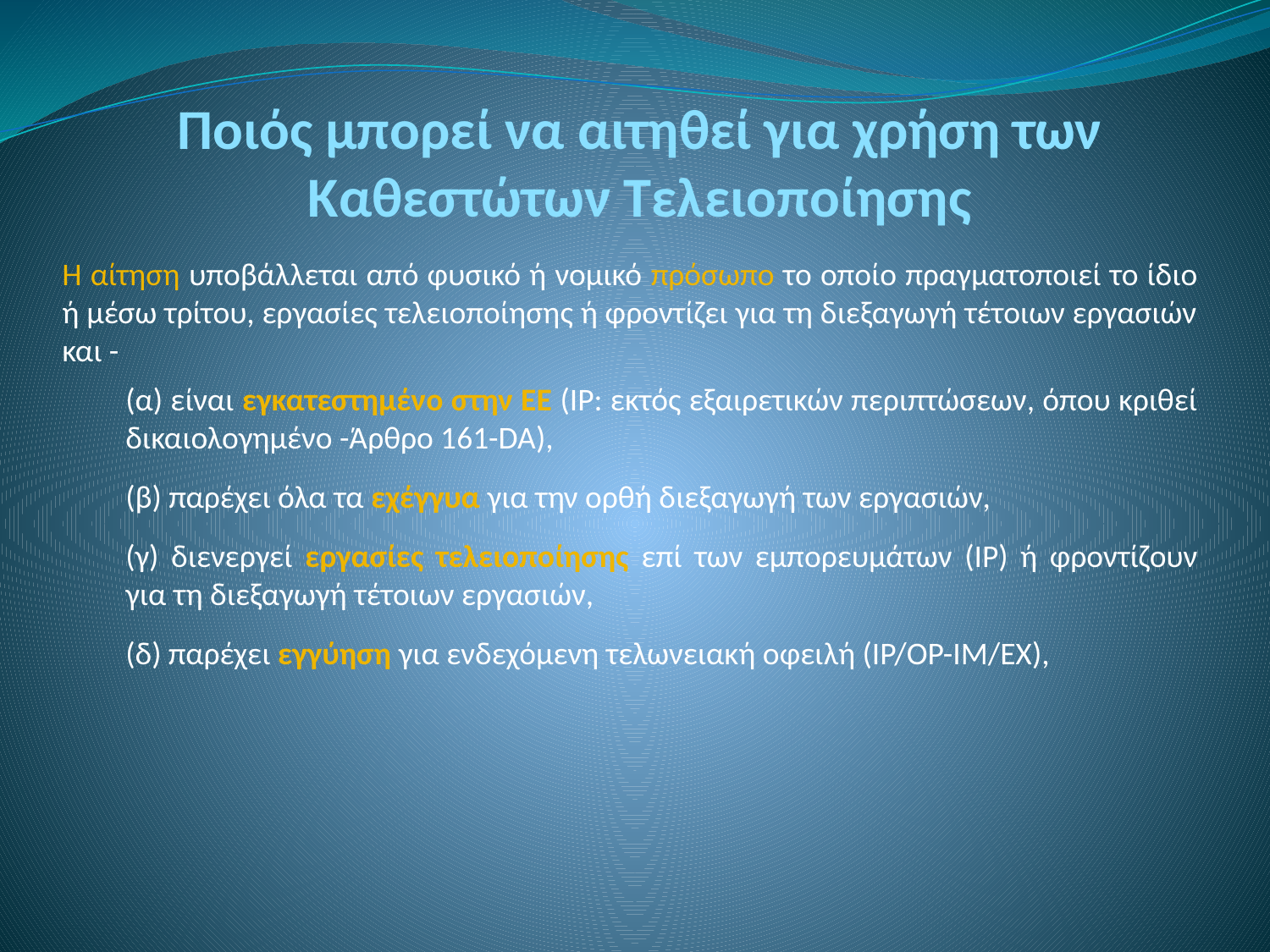

Ποιός μπορεί να αιτηθεί για χρήση των Καθεστώτων Τελειοποίησης
Η αίτηση υποβάλλεται από φυσικό ή νομικό πρόσωπο το οποίο πραγματοποιεί το ίδιο ή μέσω τρίτου, εργασίες τελειοποίησης ή φροντίζει για τη διεξαγωγή τέτοιων εργασιών και -
(α) είναι εγκατεστημένο στην ΕΕ (ΙΡ: εκτός εξαιρετικών περιπτώσεων, όπου κριθεί δικαιολογημένο -Άρθρο 161-DA),
(β) παρέχει όλα τα εχέγγυα για την ορθή διεξαγωγή των εργασιών,
(γ) διενεργεί εργασίες τελειοποίησης επί των εμπορευμάτων (ΙΡ) ή φροντίζουν για τη διεξαγωγή τέτοιων εργασιών,
(δ) παρέχει εγγύηση για ενδεχόμενη τελωνειακή οφειλή (ΙΡ/ΟΡ-ΙΜ/ΕΧ),